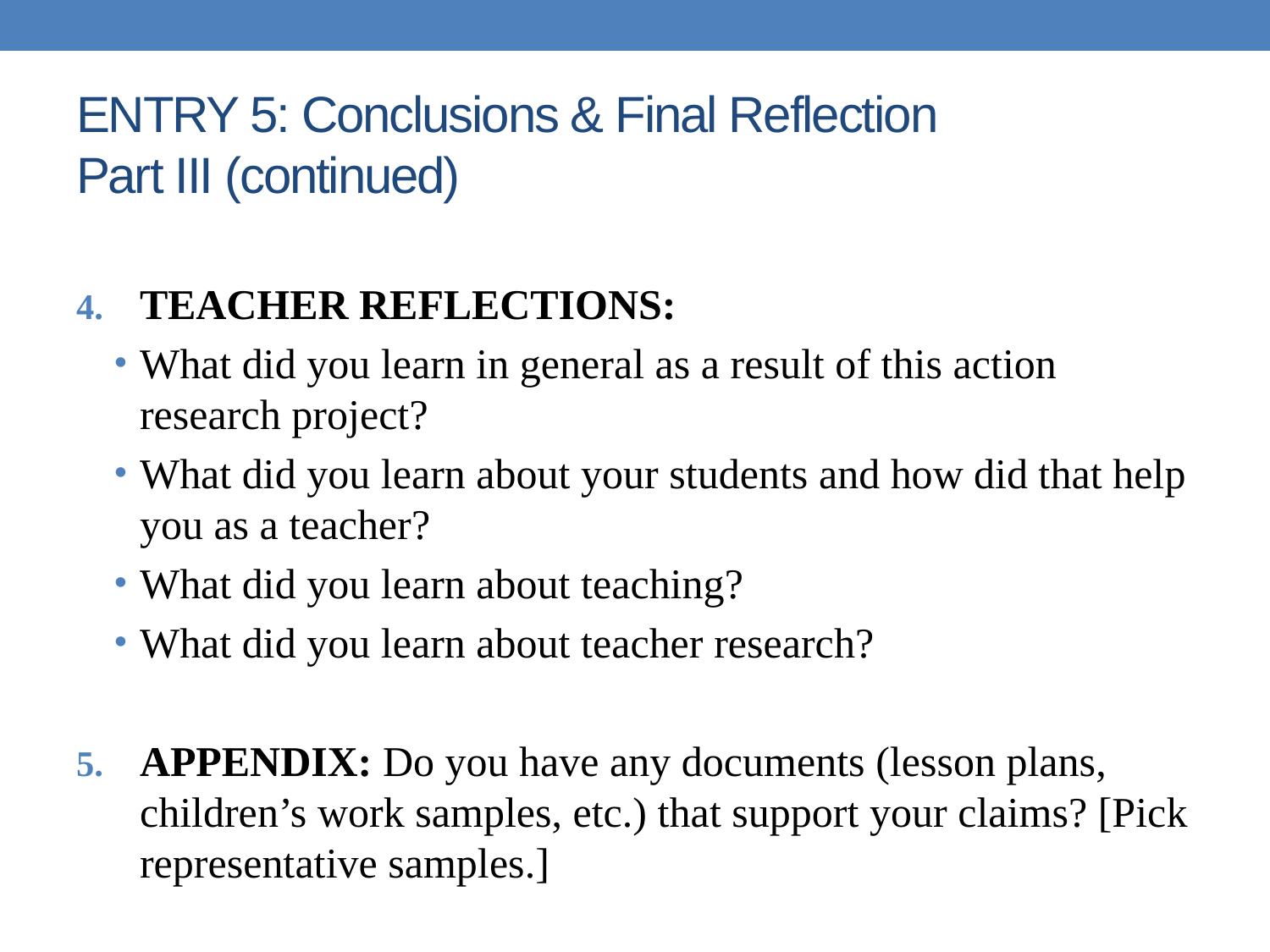

# ENTRY 5: Conclusions & Final Reflection Part III (continued)

TEACHER REFLECTIONS:
What did you learn in general as a result of this action research project?
What did you learn about your students and how did that help you as a teacher?
What did you learn about teaching?
What did you learn about teacher research?

APPENDIX: Do you have any documents (lesson plans, children’s work samples, etc.) that support your claims? [Pick representative samples.]